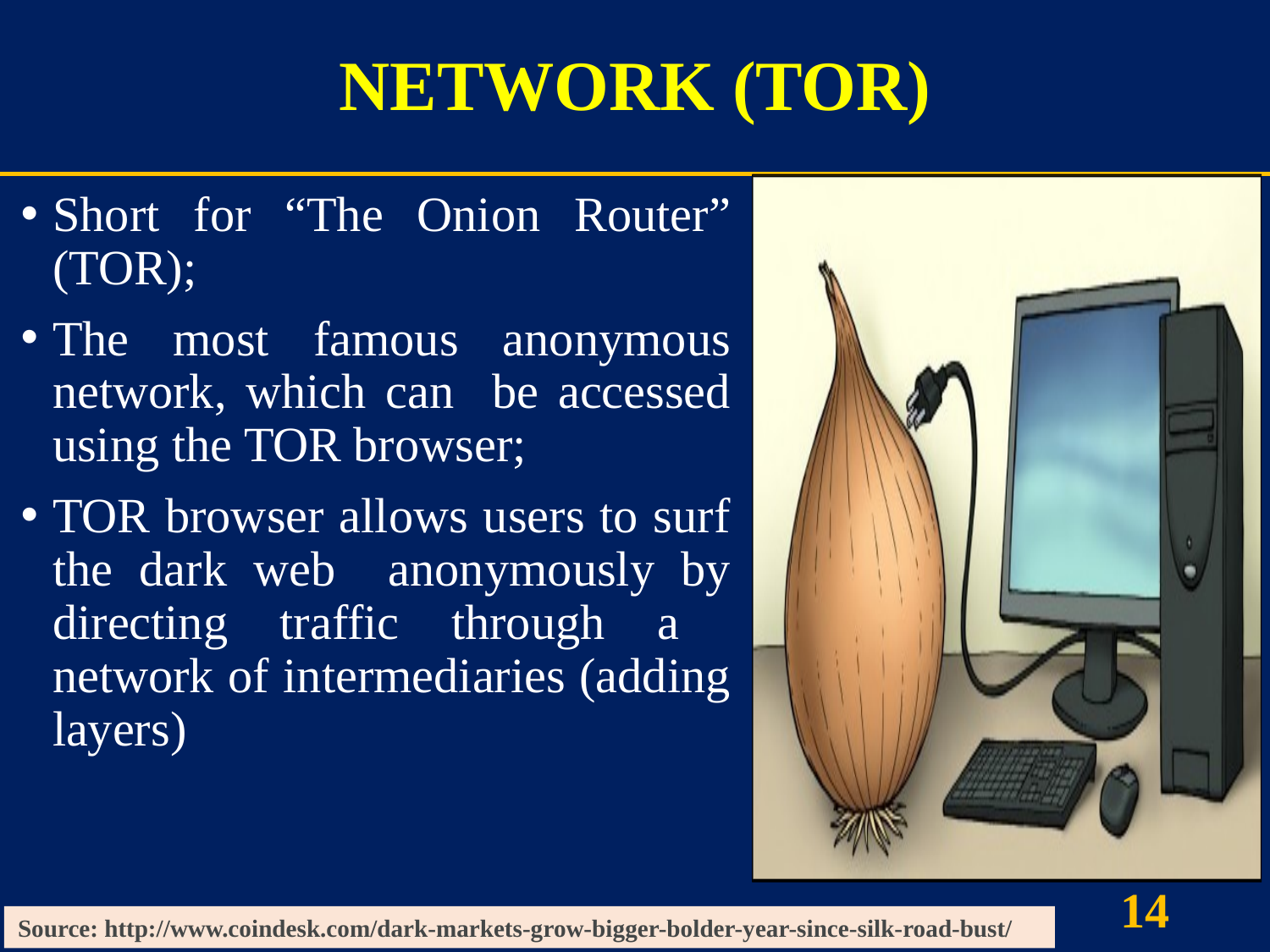

# NETWORK (TOR)

Short for “The Onion Router” (TOR);
The most famous anonymous network, which can  be accessed using the TOR browser;
TOR browser allows users to surf the dark web  anonymously by directing traffic through a  network of intermediaries (adding layers)
14
Source: http://www.coindesk.com/dark-markets-grow-bigger-bolder-year-since-silk-road-bust/